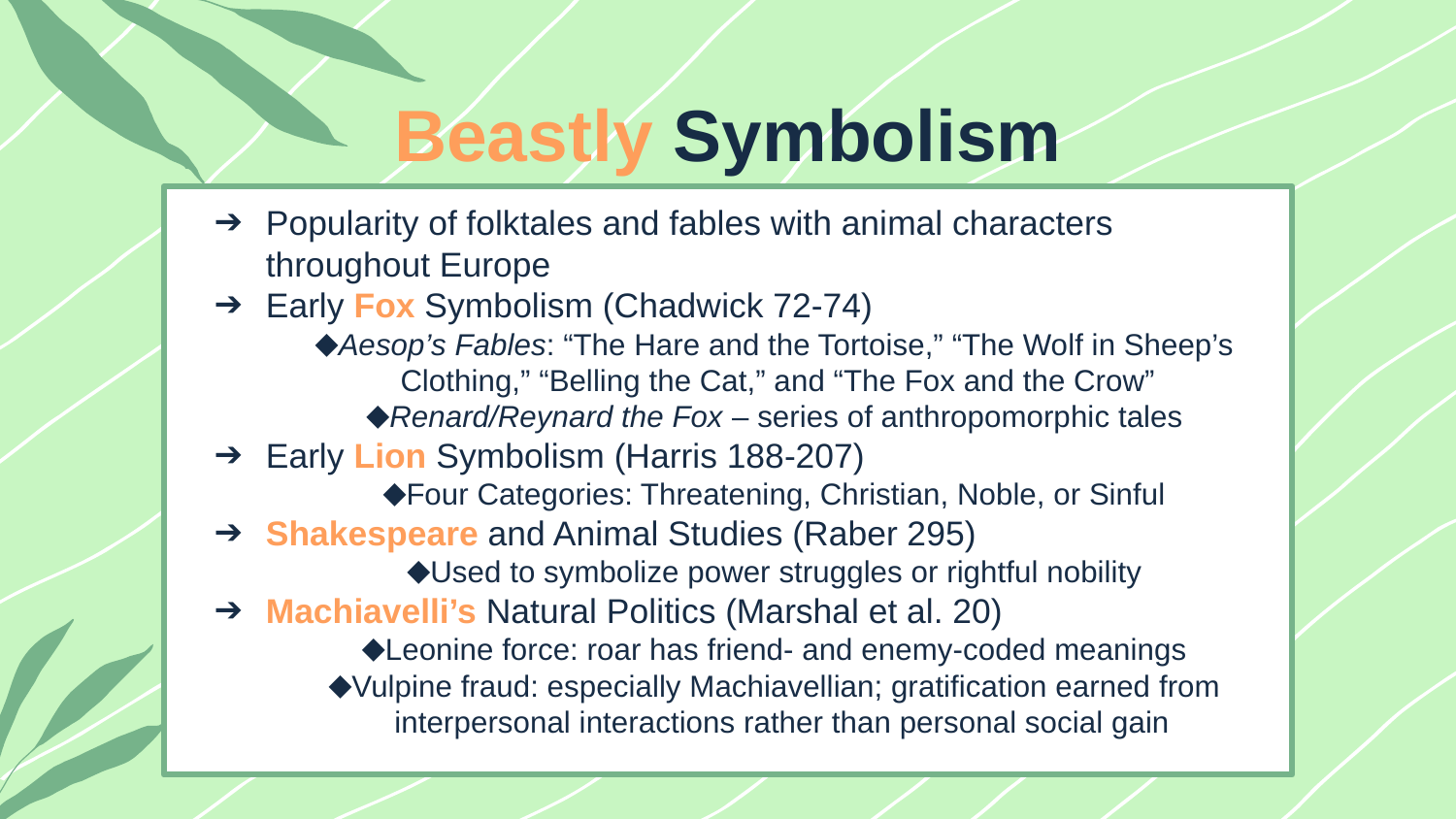

# Beastly Symbolism
Popularity of folktales and fables with animal characters throughout Europe
Early Fox Symbolism (Chadwick 72-74)
Aesop’s Fables: “The Hare and the Tortoise,” “The Wolf in Sheep’s Clothing,” “Belling the Cat,” and “The Fox and the Crow”
Renard/Reynard the Fox – series of anthropomorphic tales
Early Lion Symbolism (Harris 188-207)
Four Categories: Threatening, Christian, Noble, or Sinful
Shakespeare and Animal Studies (Raber 295)
Used to symbolize power struggles or rightful nobility
Machiavelli’s Natural Politics (Marshal et al. 20)
Leonine force: roar has friend- and enemy-coded meanings
Vulpine fraud: especially Machiavellian; gratification earned from interpersonal interactions rather than personal social gain